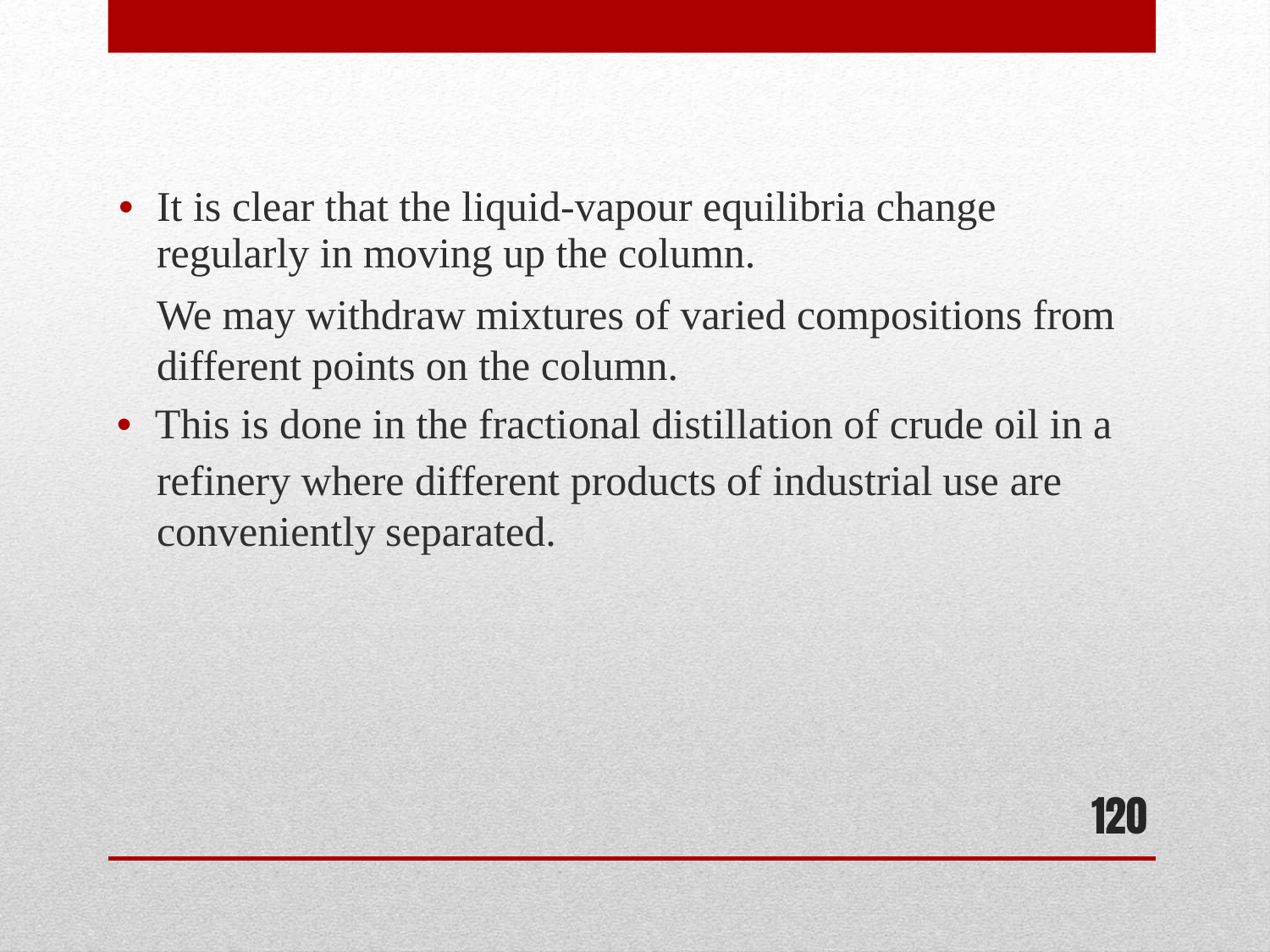

• It is clear that the liquid-vapour equilibria change
regularly in moving up the column.
	We may withdraw mixtures of varied compositions from different points on the column.
• This is done in the fractional distillation of crude oil in a
refinery where different
products
of
industrial
use
are
conveniently
separated.
120